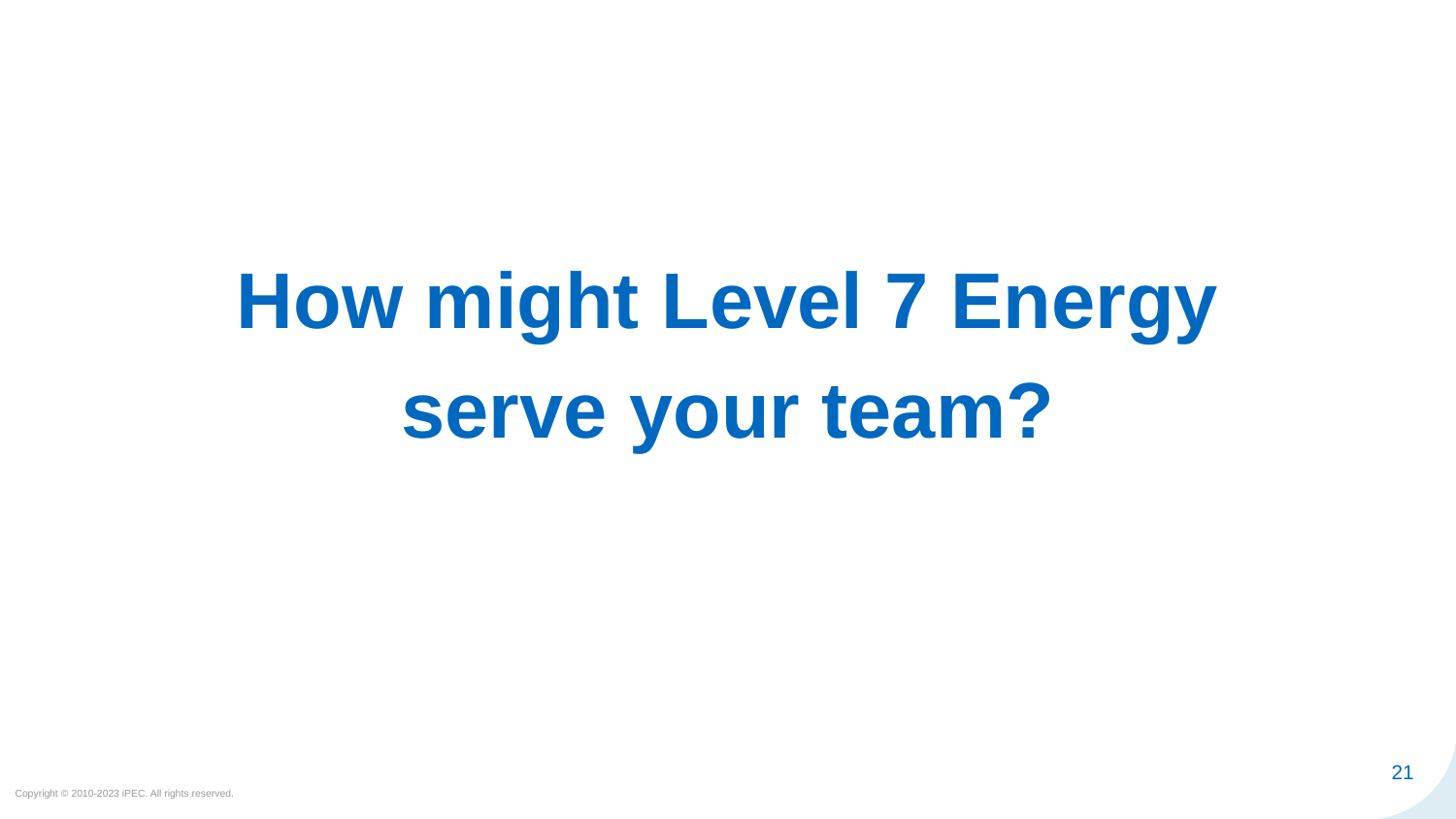

# How might Level 7 Energy serve your team?